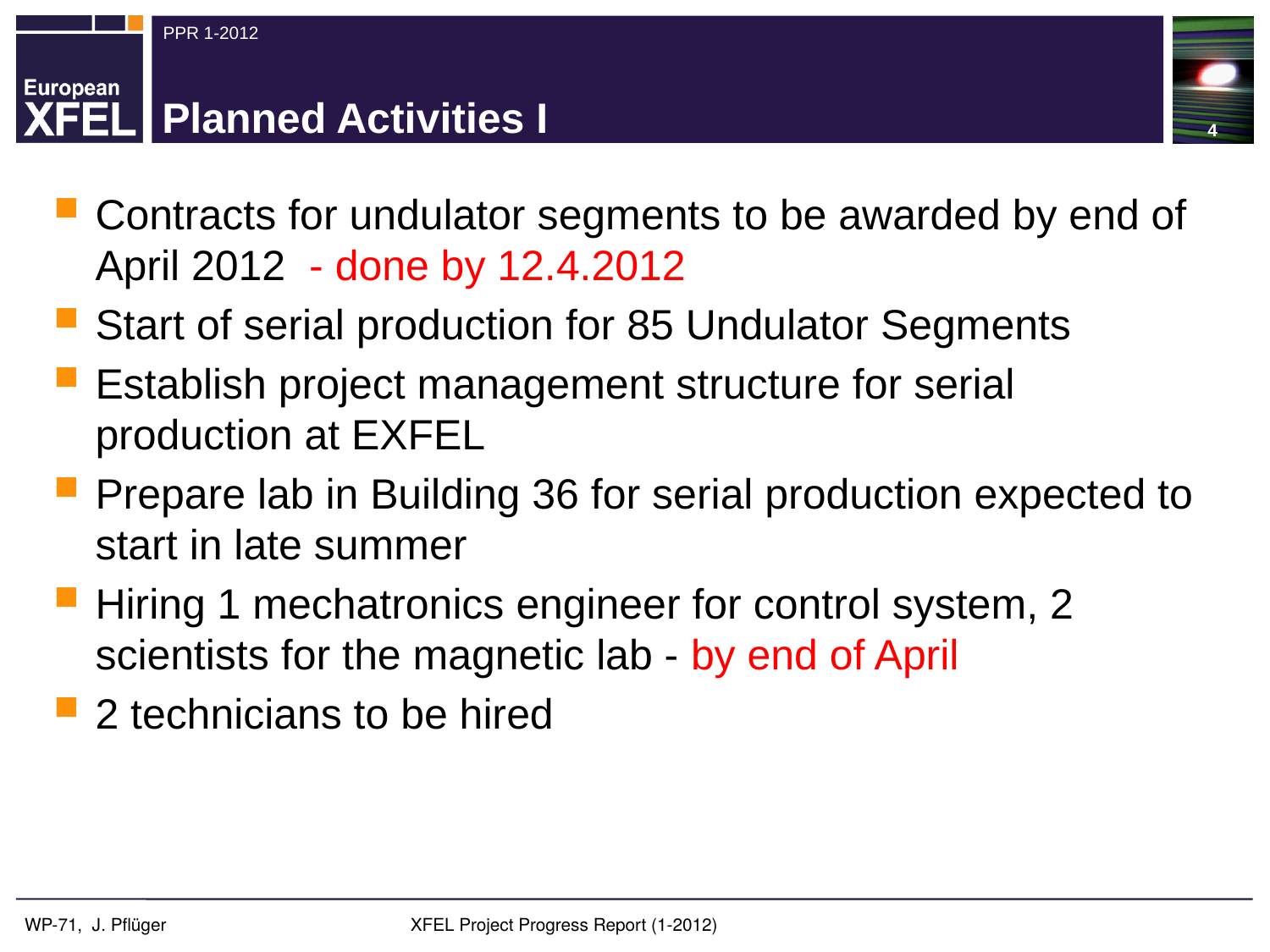

4
# Planned Activities I
Contracts for undulator segments to be awarded by end of April 2012  - done by 12.4.2012
Start of serial production for 85 Undulator Segments
Establish project management structure for serial production at EXFEL
Prepare lab in Building 36 for serial production expected to start in late summer
Hiring 1 mechatronics engineer for control system, 2 scientists for the magnetic lab - by end of April
2 technicians to be hired